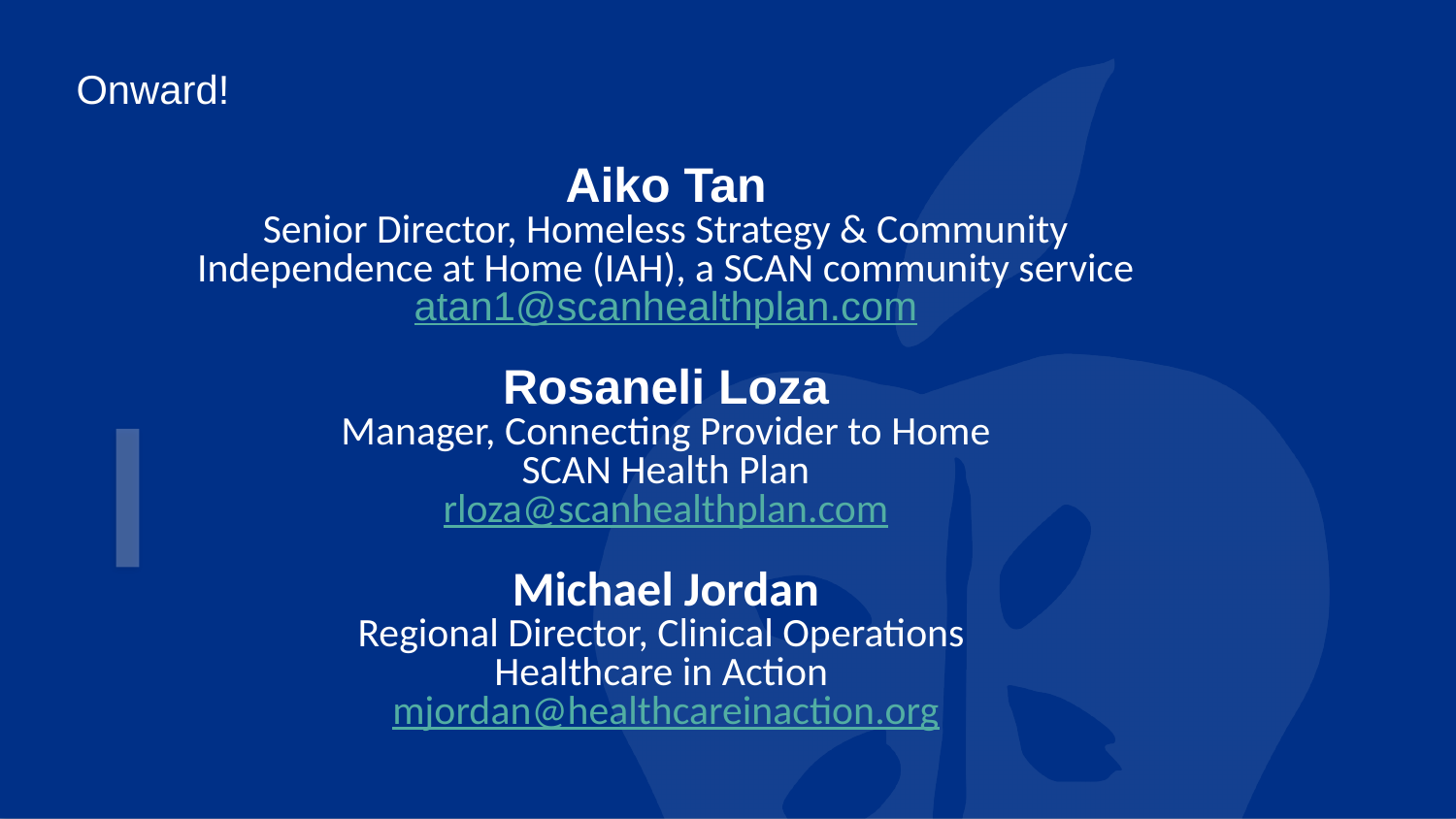

Onward!
# Aiko Tan Senior Director, Homeless Strategy & Community Independence at Home (IAH), a SCAN community service atan1@scanhealthplan.com Rosaneli Loza Manager, Connecting Provider to Home SCAN Health Plan rloza@scanhealthplan.com Michael Jordan Regional Director, Clinical Operations Healthcare in Action mjordan@healthcareinaction.org